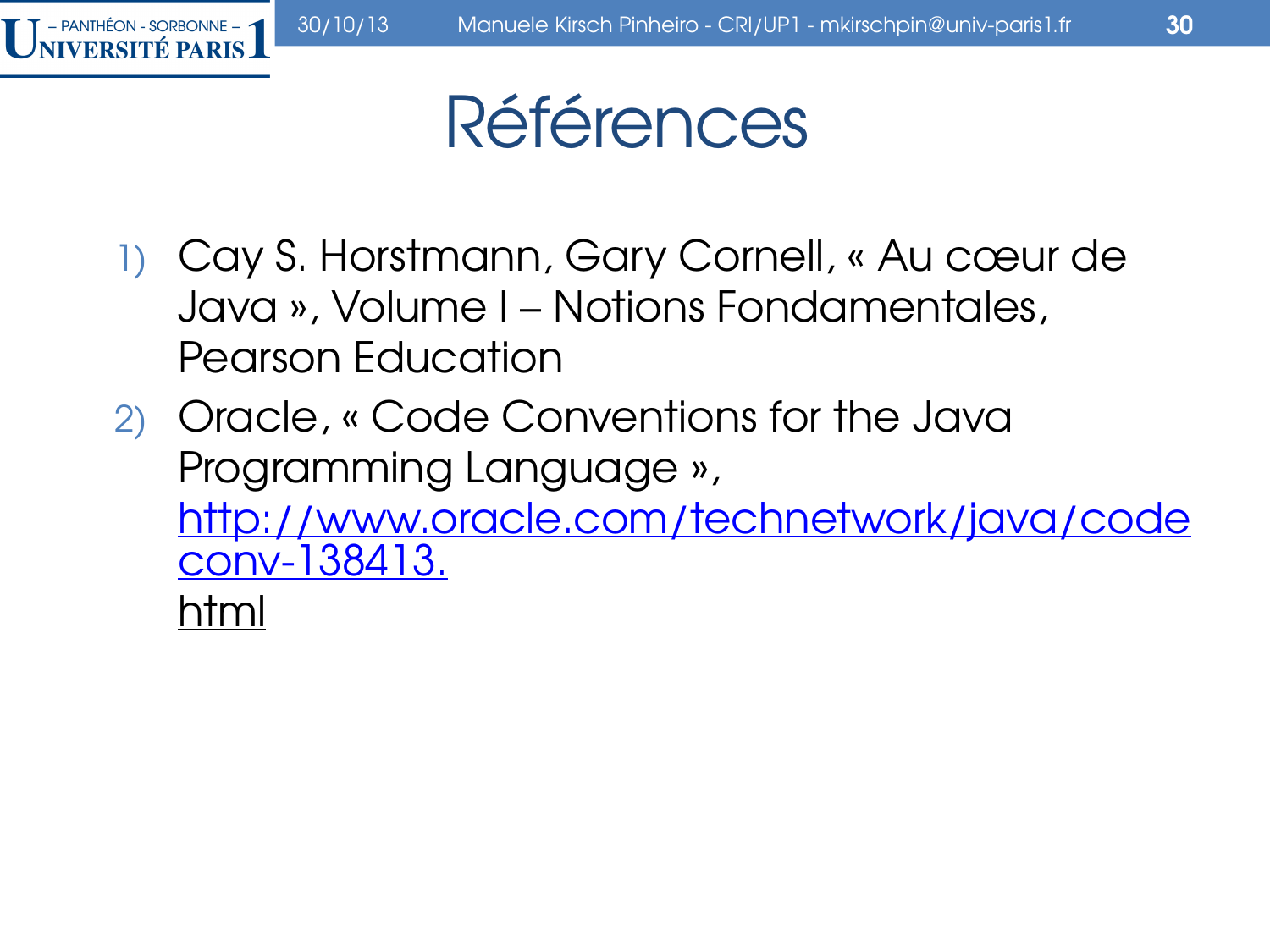

30/10/13
Manuele Kirsch Pinheiro - CRI/UP1 - mkirschpin@univ-paris1.fr
30
# Références
Cay S. Horstmann, Gary Cornell, « Au cœur de Java », Volume I – Notions Fondamentales, Pearson Education
Oracle, « Code Conventions for the Java Programming Language », http://www.oracle.com/technetwork/java/codeconv-138413.html